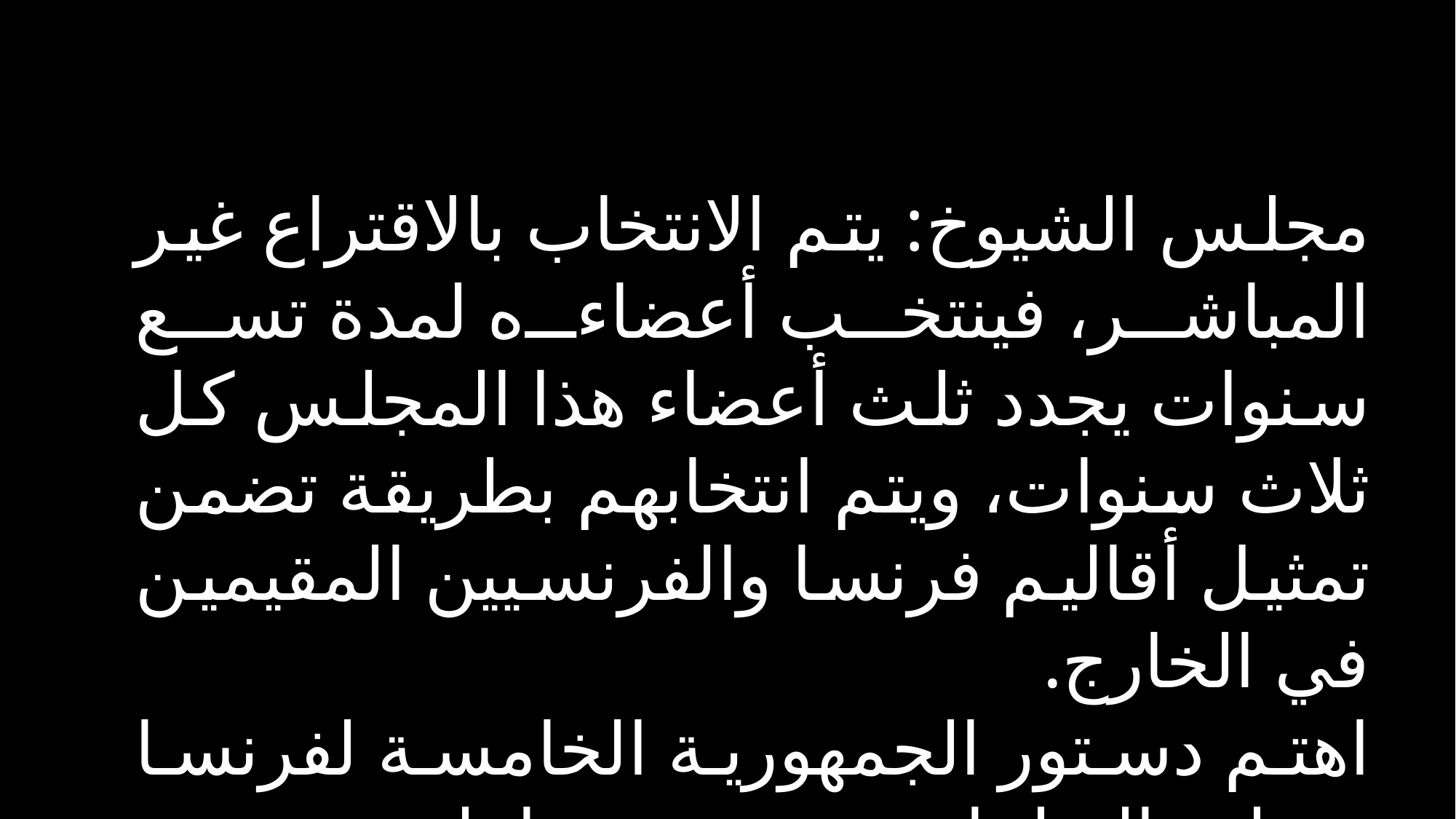

مجلس الشیوخ: يتم الانتخاب بالاقتراع غیر المباشر، فينتخب أعضاءه لمدة تسع سنوات يجدد ثلث أعضاء هذا المجلس كل ثلاث سنوات، ويتم انتخابهم بطريقة تضمن تمثیل أقالیم فرنسا والفرنسیین المقیمین في الخارج.
اهتم دستور الجمهورية الخامسة لفرنسا بتنظیم البرلمان، حیث حدد ما یلي: